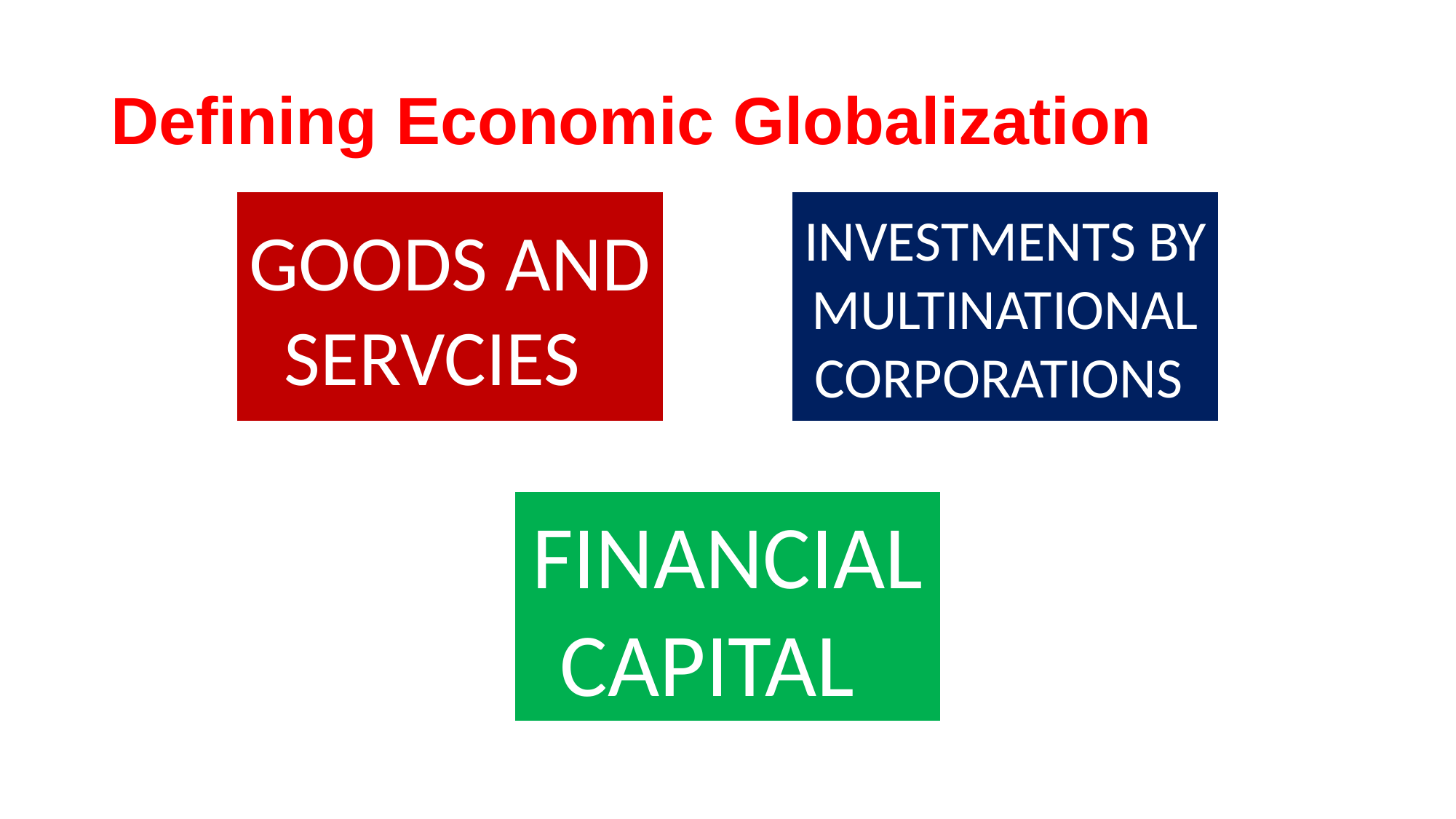

# Defining Economic Globalization
GOODS AND SERVCIES
FINANCIAL CAPITAL
INVESTMENTS BY MULTINATIONAL CORPORATIONS